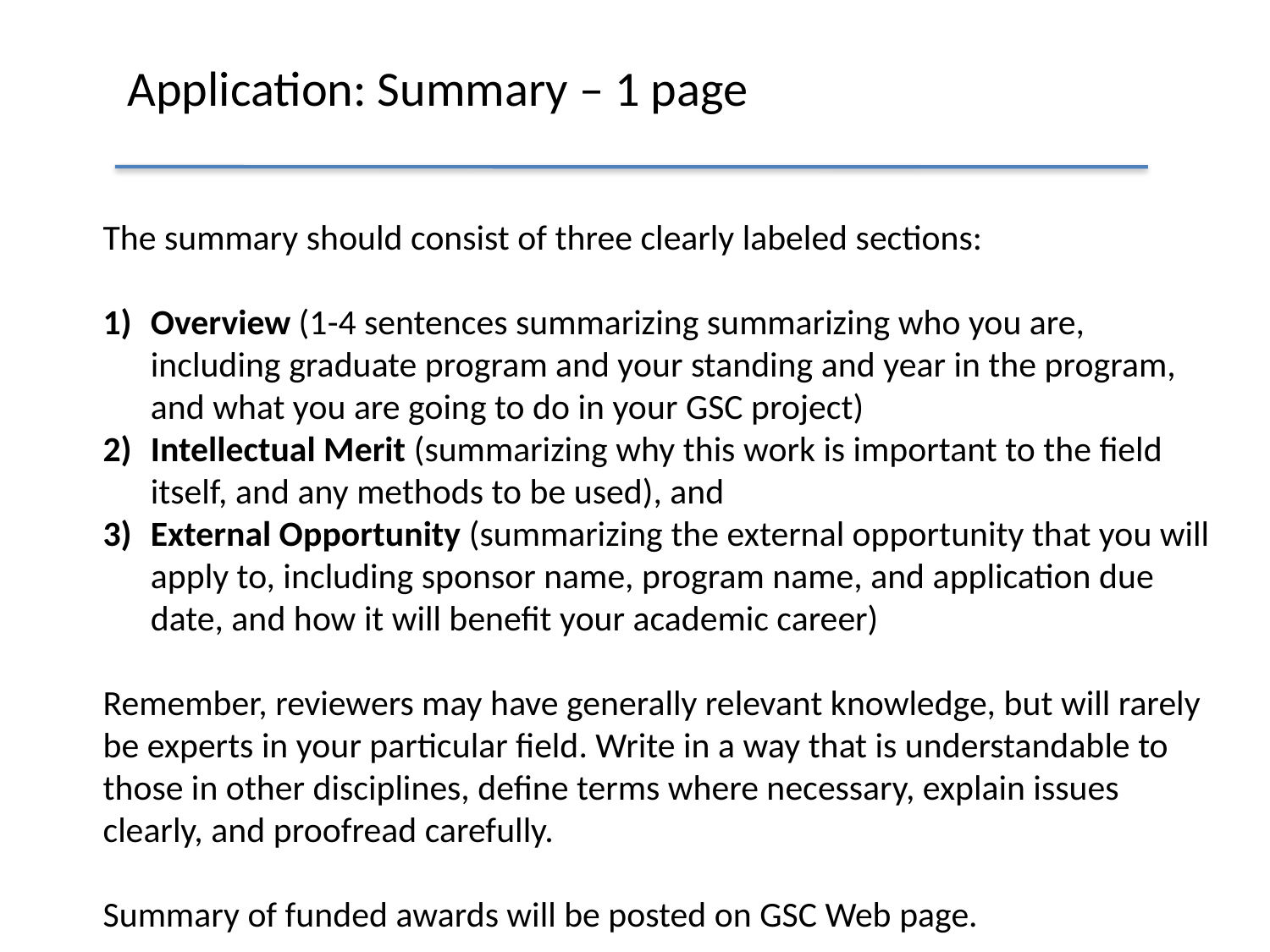

# Application: Summary – 1 page
The summary should consist of three clearly labeled sections:
Overview (1-4 sentences summarizing summarizing who you are, including graduate program and your standing and year in the program, and what you are going to do in your GSC project)
Intellectual Merit (summarizing why this work is important to the field itself, and any methods to be used), and
External Opportunity (summarizing the external opportunity that you will apply to, including sponsor name, program name, and application due date, and how it will benefit your academic career)

Remember, reviewers may have generally relevant knowledge, but will rarely be experts in your particular field. Write in a way that is understandable to those in other disciplines, define terms where necessary, explain issues clearly, and proofread carefully.

Summary of funded awards will be posted on GSC Web page.